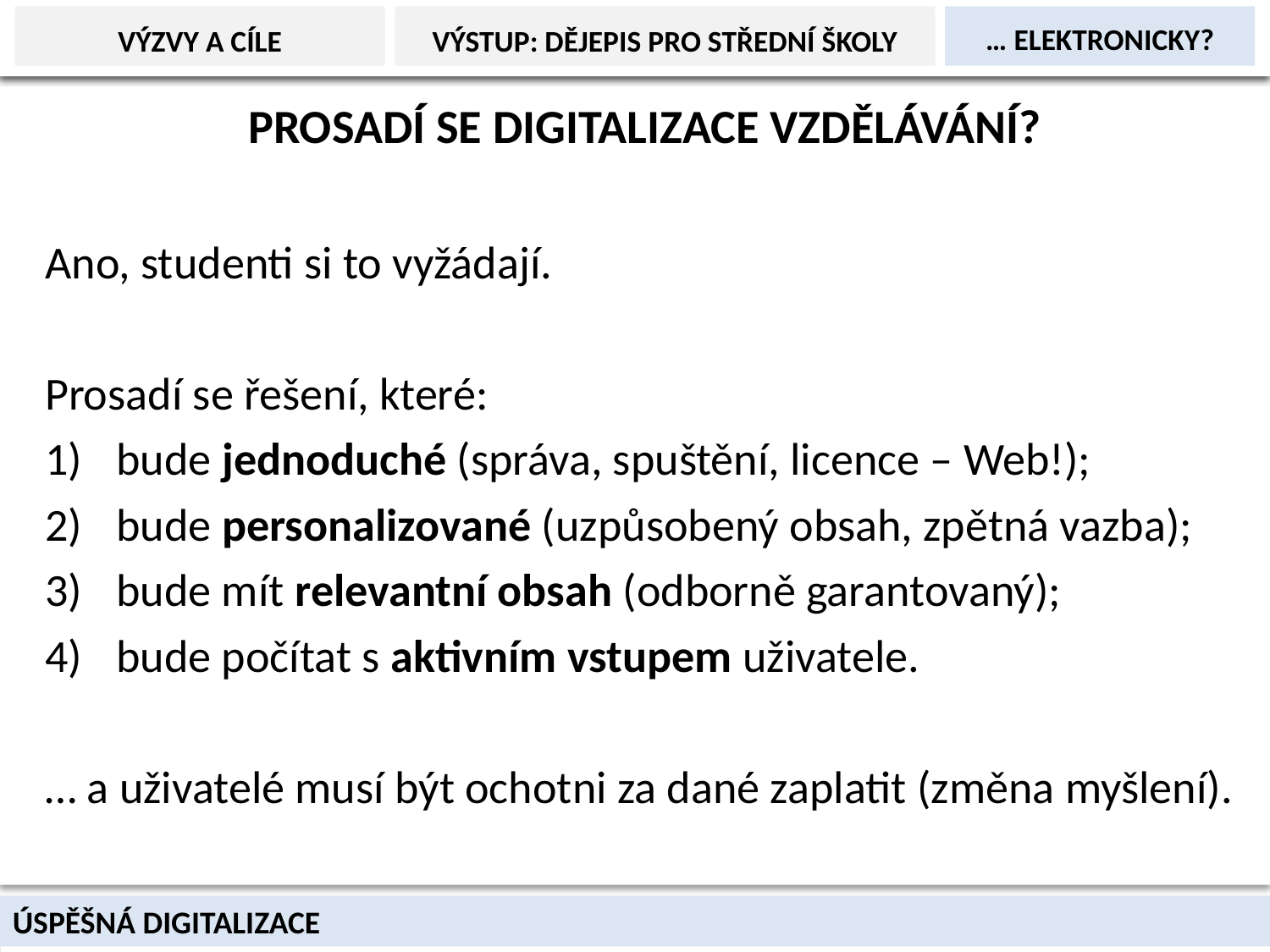

Služba učitelům
… elektronicky?
výzvy a cíle
výstup: dějepis pro střední školy
Redakce, Autoři

Prosadí se digitalizace vzdělávání?

Ano, studenti si to vyžádají.

Prosadí se řešení, které:
bude jednoduché (správa, spuštění, licence – Web!);
bude personalizované (uzpůsobený obsah, zpětná vazba);
bude mít relevantní obsah (odborně garantovaný);
bude počítat s aktivním vstupem uživatele.

… a uživatelé musí být ochotni za dané zaplatit (změna myšlení).

Úspěšná digitalizace